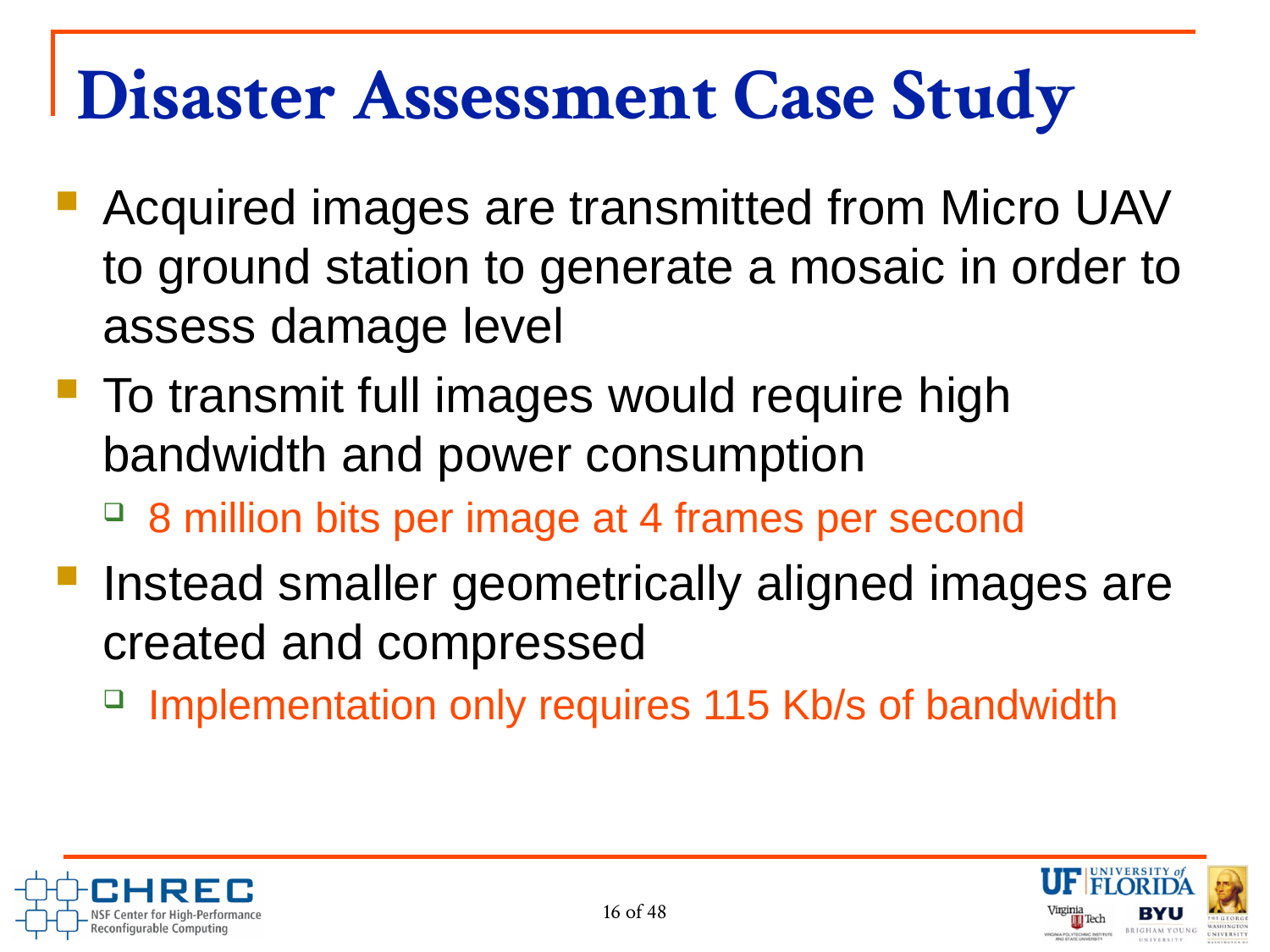

# Disaster Assessment Case Study
Acquired images are transmitted from Micro UAV to ground station to generate a mosaic in order to assess damage level
To transmit full images would require high bandwidth and power consumption
8 million bits per image at 4 frames per second
Instead smaller geometrically aligned images are created and compressed
Implementation only requires 115 Kb/s of bandwidth
16 of 48